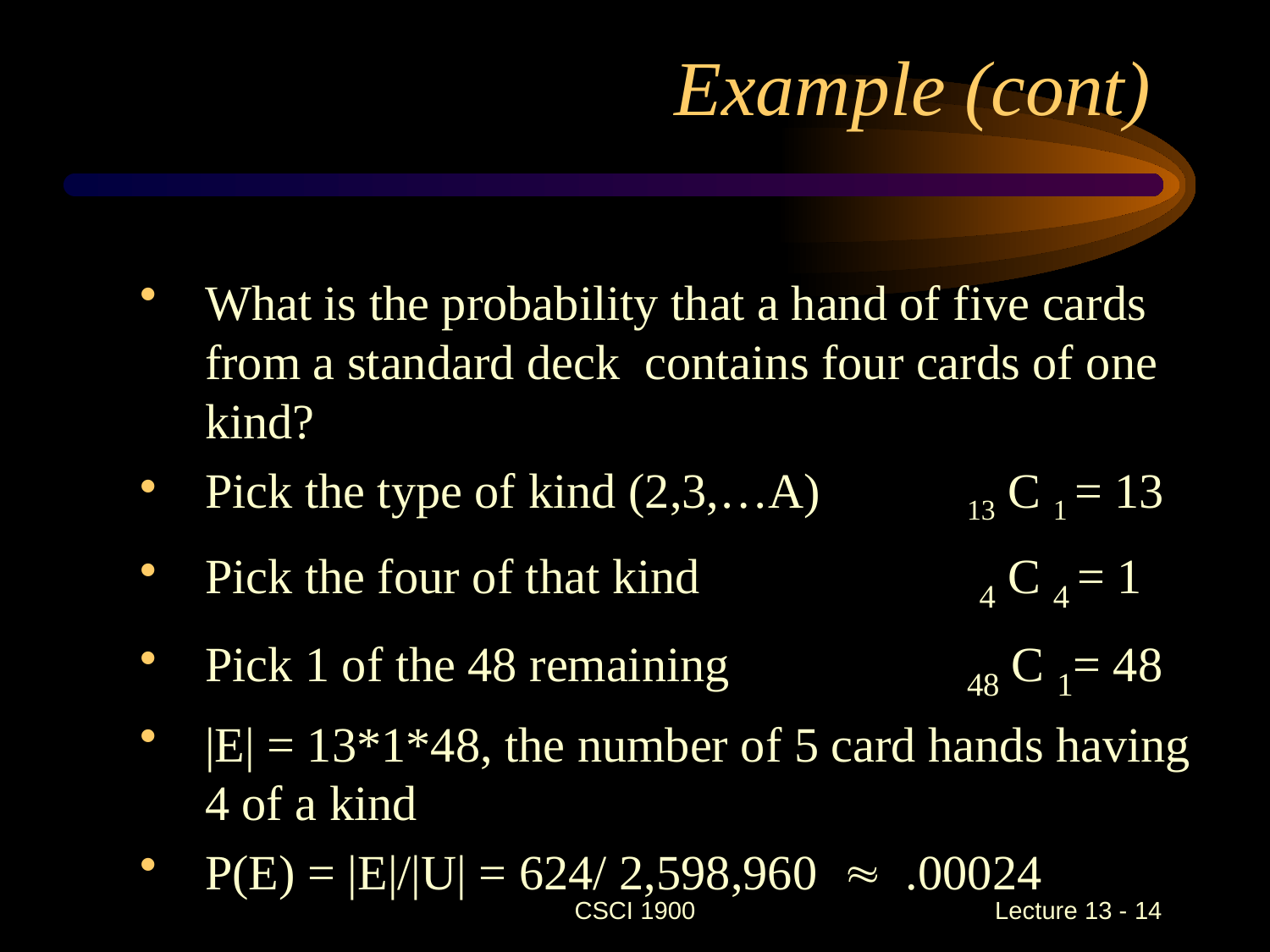

# Example (cont)
What is the probability that a hand of five cards from a standard deck  contains four cards of one kind?
Pick the type of kind (2,3,…A)   	13 C 1 = 13
Pick the four of that kind    		 4 C 4 = 1
Pick 1 of the 48 remaining  		48 C 1= 48
|E| = 13*1*48, the number of 5 card hands having 4 of a kind
P(E) = |E|/|U| = 624/ 2,598,960  ≈  .00024

CSCI 1900
 Lecture 13 - 14